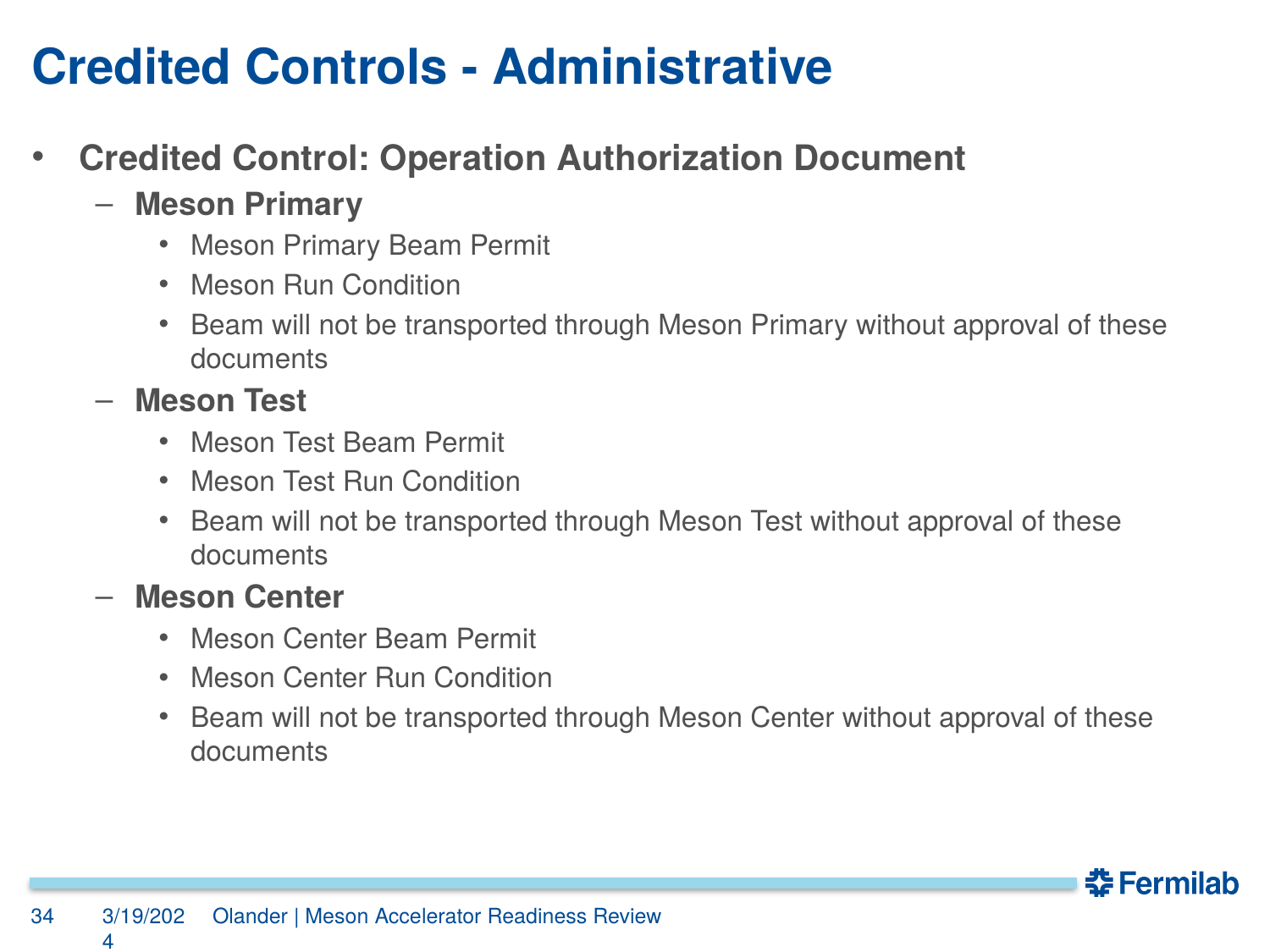

# Credited Controls - Administrative
Credited Control: Operation Authorization Document
Meson Primary
Meson Primary Beam Permit
Meson Run Condition
Beam will not be transported through Meson Primary without approval of these documents
Meson Test
Meson Test Beam Permit
Meson Test Run Condition
Beam will not be transported through Meson Test without approval of these documents
Meson Center
Meson Center Beam Permit
Meson Center Run Condition
Beam will not be transported through Meson Center without approval of these documents
34
3/19/2024
Olander | Meson Accelerator Readiness Review